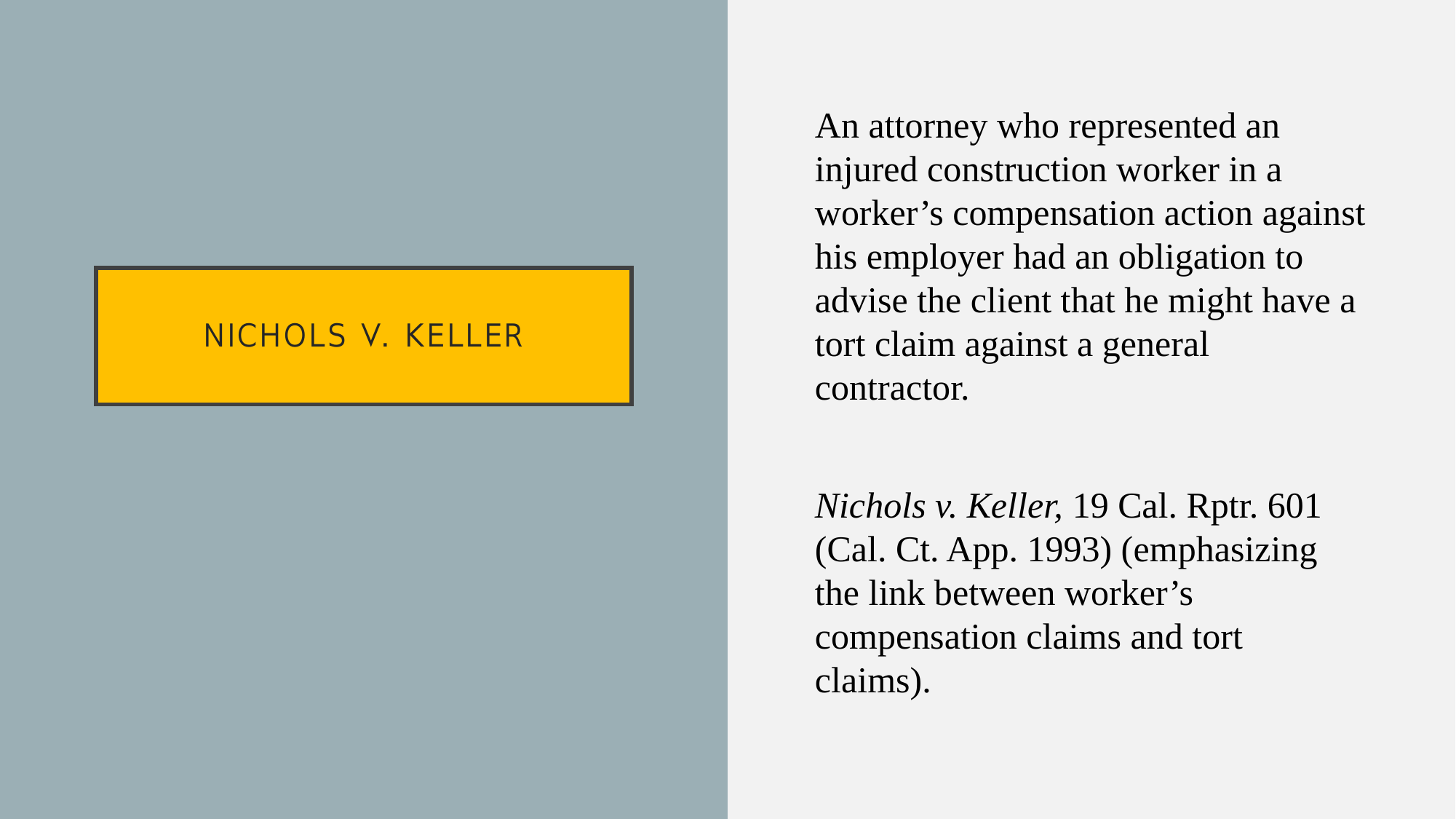

An attorney who represented an injured construction worker in a worker’s compensation action against his employer had an obligation to advise the client that he might have a tort claim against a general contractor.

Nichols v. Keller, 19 Cal. Rptr. 601 (Cal. Ct. App. 1993) (emphasizing the link between worker’s compensation claims and tort claims).
# nichols v. Keller